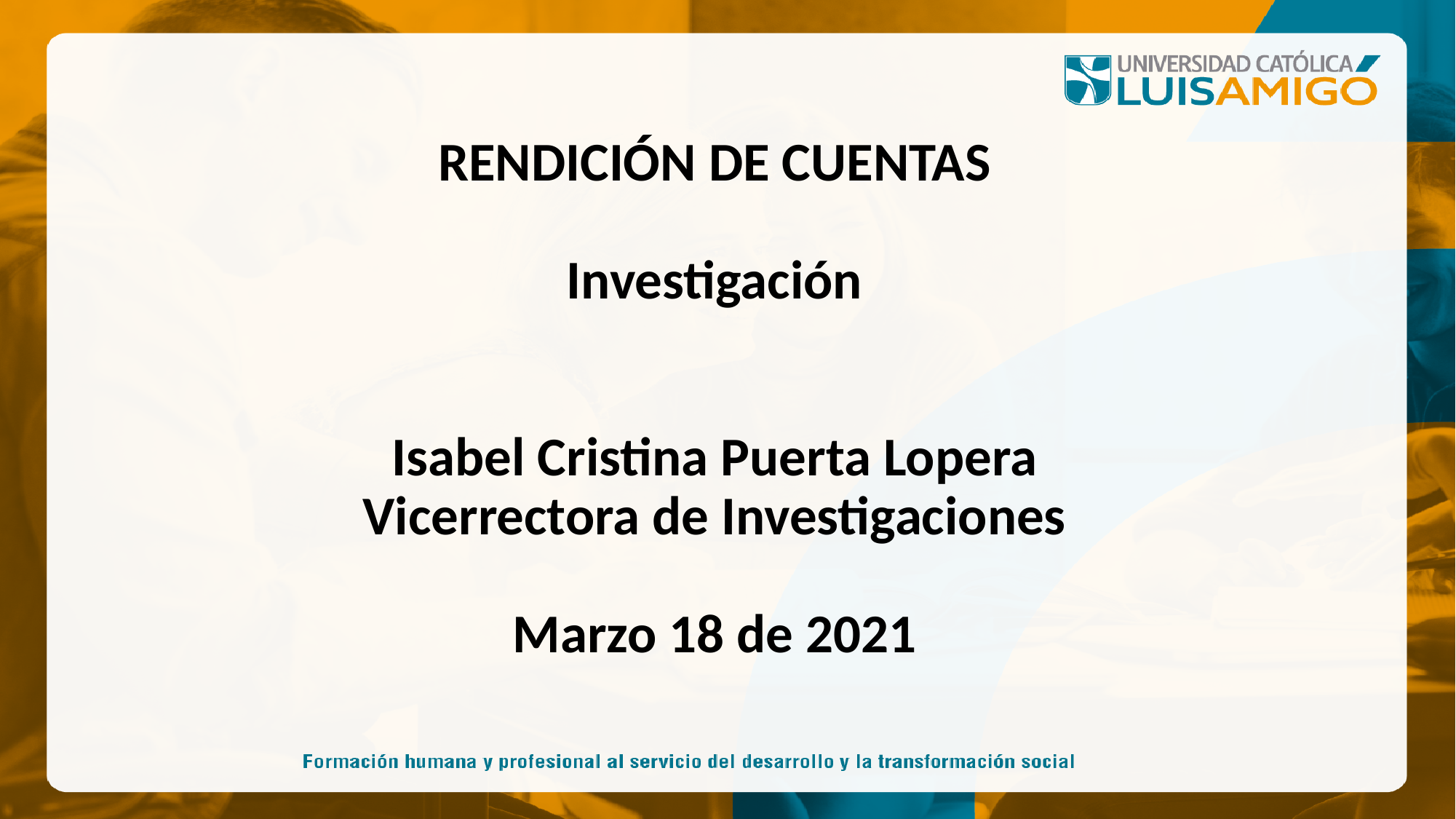

# RENDICIÓN DE CUENTAS Investigación Isabel Cristina Puerta Lopera Vicerrectora de Investigaciones Marzo 18 de 2021